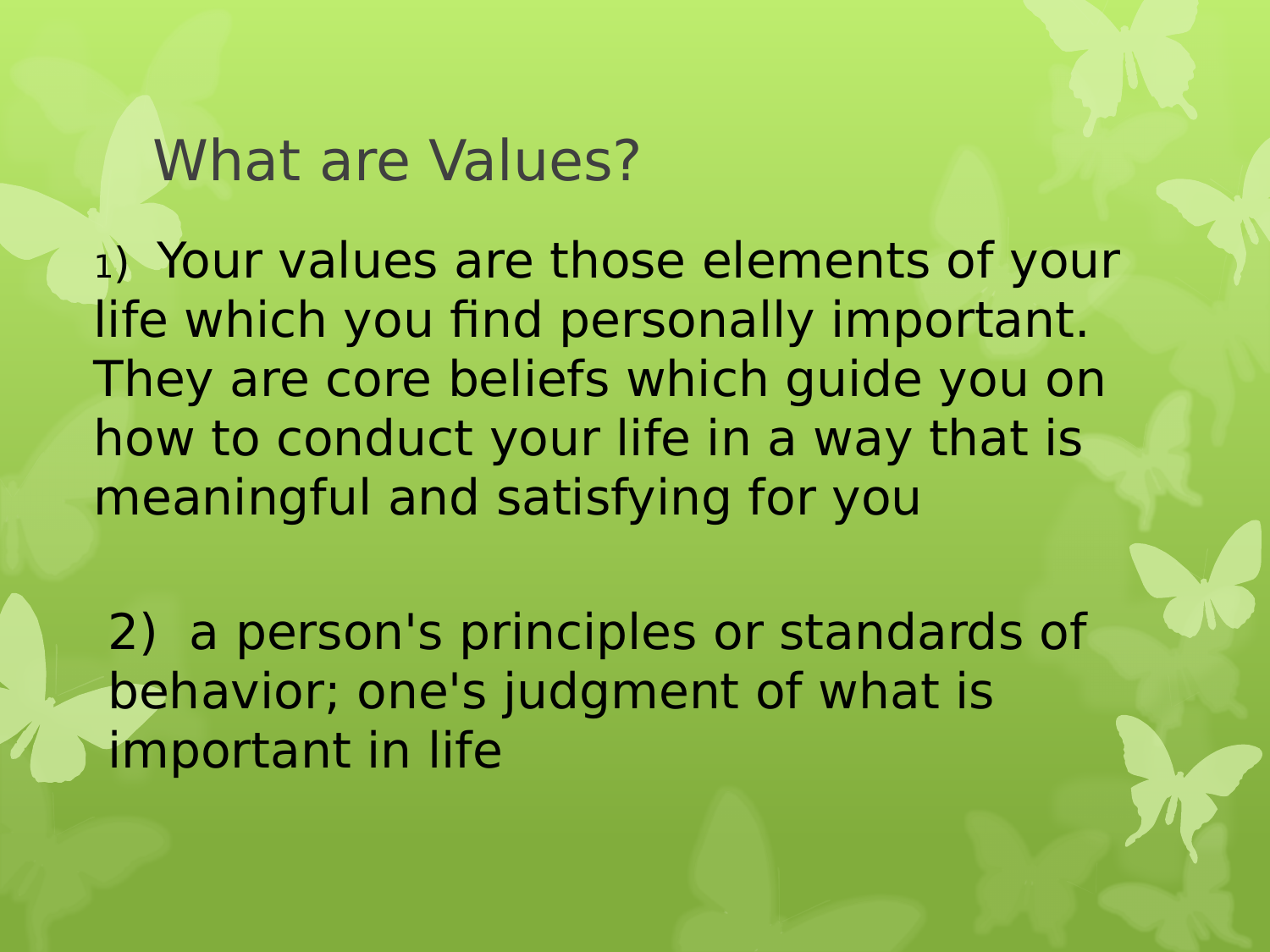

# What are Values?
1)  Your values are those elements of your life which you find personally important. They are core beliefs which guide you on how to conduct your life in a way that is meaningful and satisfying for you
2)  a person's principles or standards of behavior; one's judgment of what is important in life